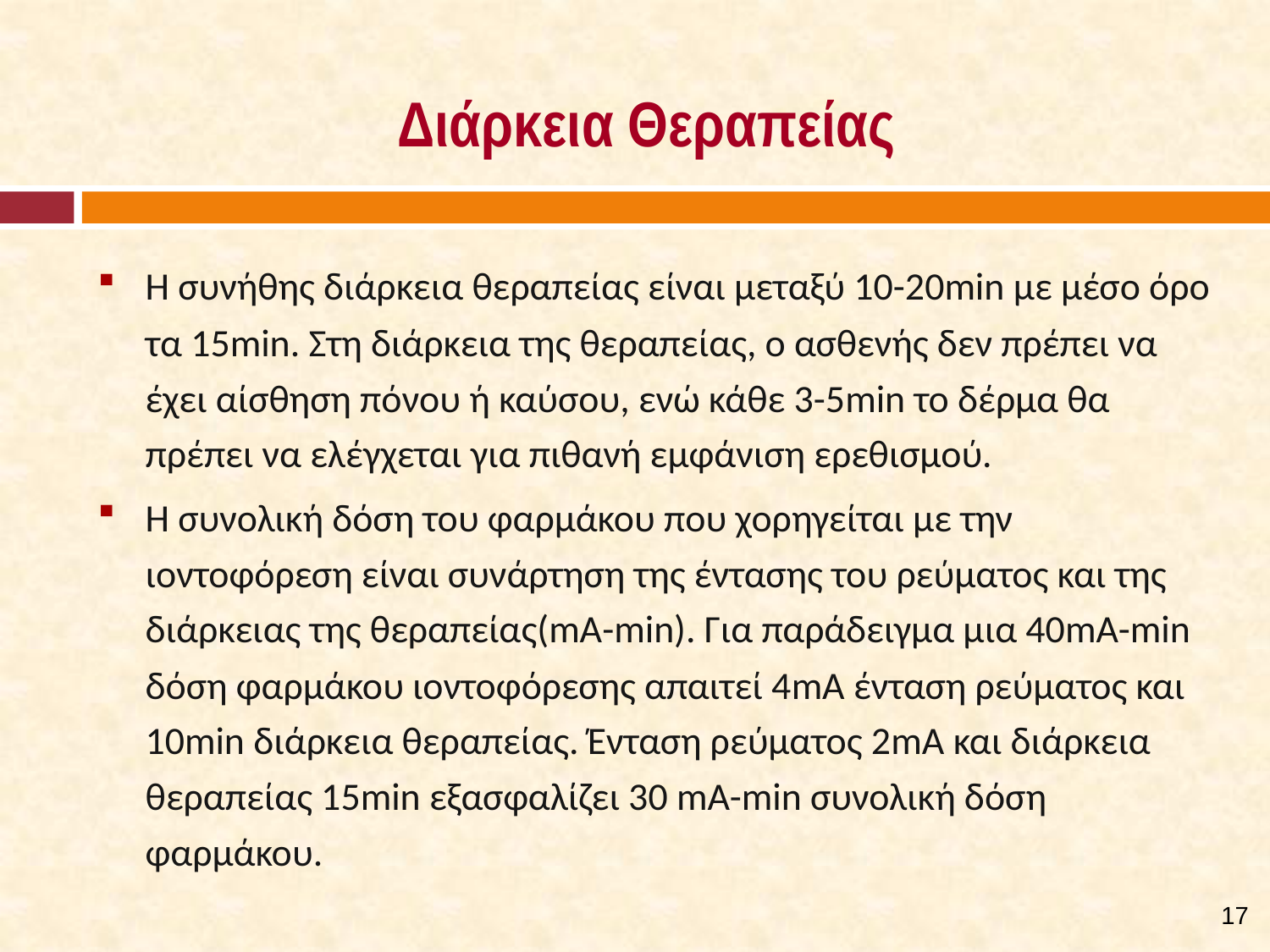

# Διάρκεια Θεραπείας
Η συνήθης διάρκεια θεραπείας είναι μεταξύ 10-20min με μέσο όρο τα 15min. Στη διάρκεια της θεραπείας, ο ασθενής δεν πρέπει να έχει αίσθηση πόνου ή καύσου, ενώ κάθε 3-5min το δέρμα θα πρέπει να ελέγχεται για πιθανή εμφάνιση ερεθισμού.
Η συνολική δόση του φαρμάκου που χορηγείται με την ιοντοφόρεση είναι συνάρτηση της έντασης του ρεύματος και της διάρκειας της θεραπείας(mA-min). Για παράδειγμα μια 40mA-min δόση φαρμάκου ιοντοφόρεσης απαιτεί 4mA ένταση ρεύματος και 10min διάρκεια θεραπείας. Ένταση ρεύματος 2mA και διάρκεια θεραπείας 15min εξασφαλίζει 30 mA-min συνολική δόση φαρμάκου.

17